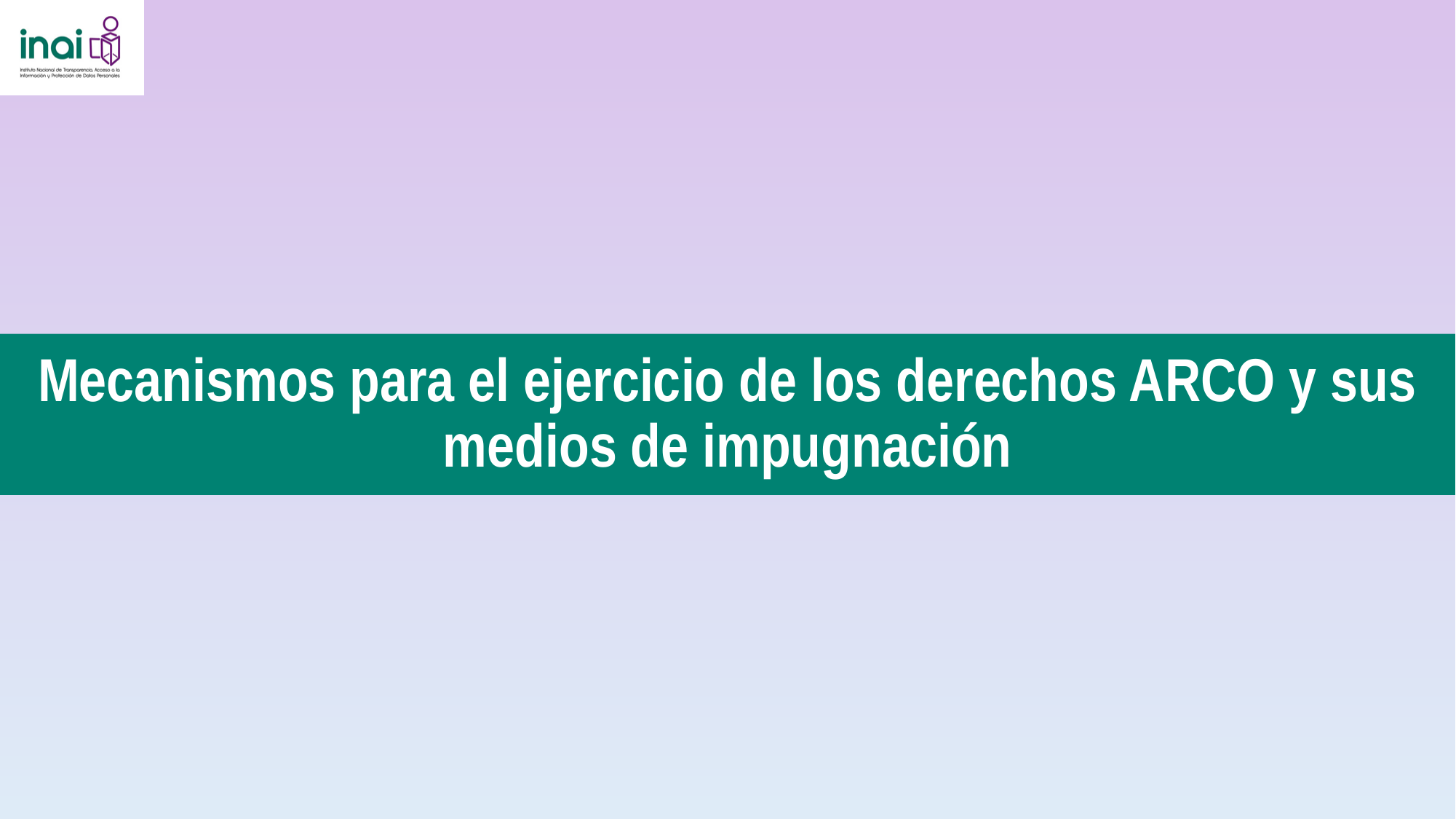

Mecanismos para el ejercicio de los derechos ARCO y sus medios de impugnación